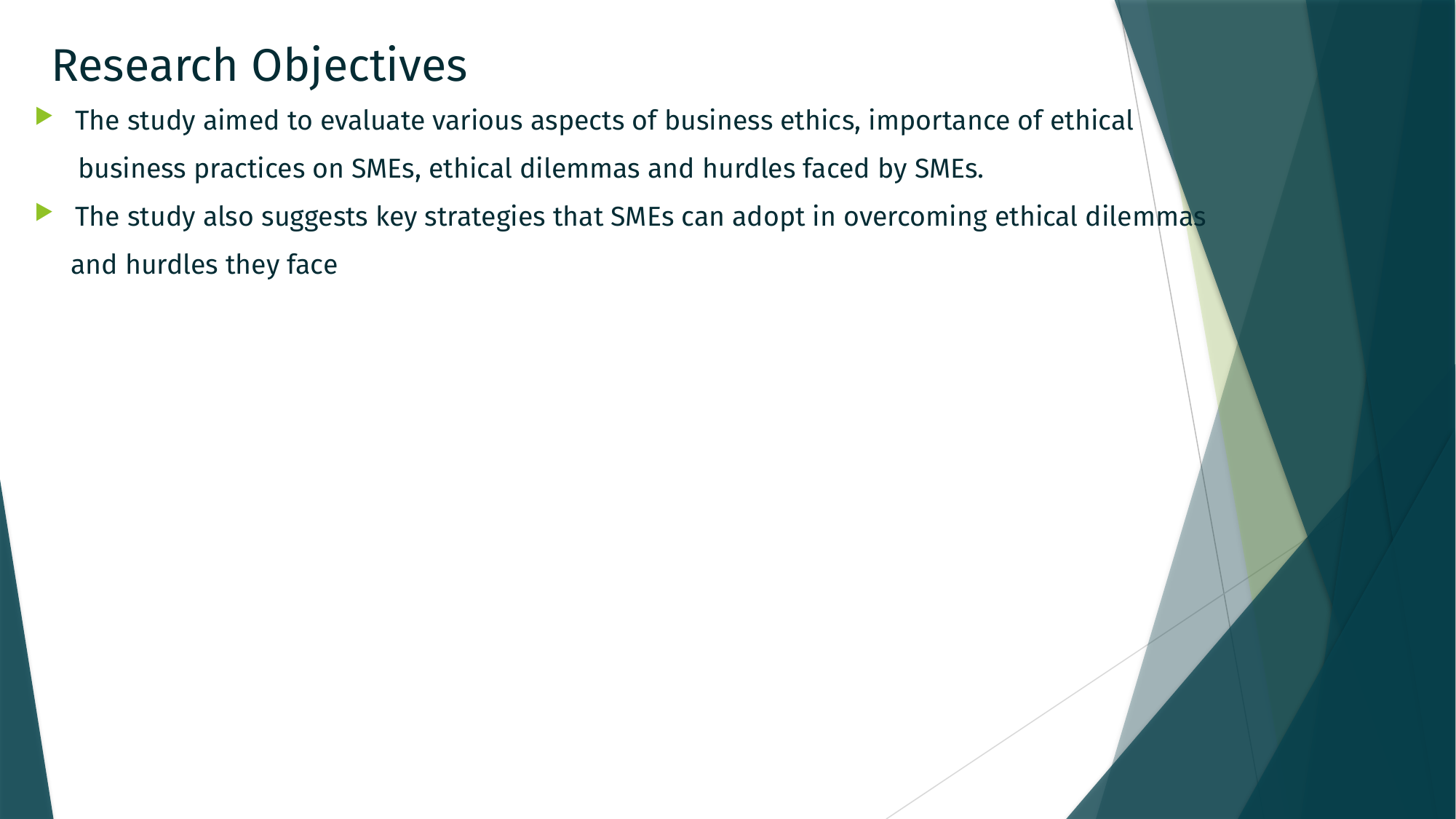

# Research Objectives
The study aimed to evaluate various aspects of business ethics, importance of ethical
      business practices on SMEs, ethical dilemmas and hurdles faced by SMEs.
The study also suggests key strategies that SMEs can adopt in overcoming ethical dilemmas
     and hurdles they face